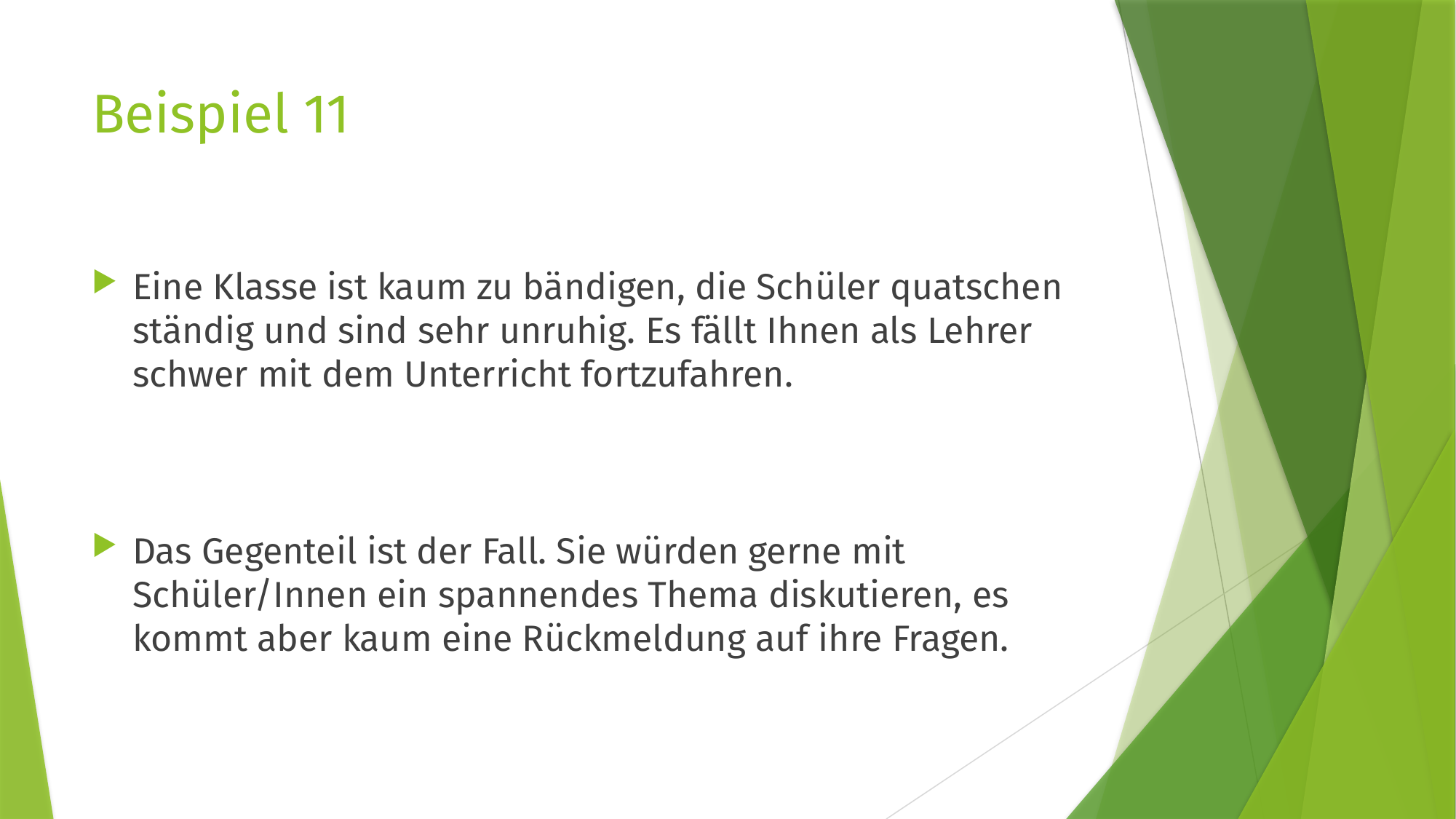

# Beispiel 11
Eine Klasse ist kaum zu bändigen, die Schüler quatschen ständig und sind sehr unruhig. Es fällt Ihnen als Lehrer schwer mit dem Unterricht fortzufahren.

Das Gegenteil ist der Fall. Sie würden gerne mit Schüler/Innen ein spannendes Thema diskutieren, es kommt aber kaum eine Rückmeldung auf ihre Fragen.